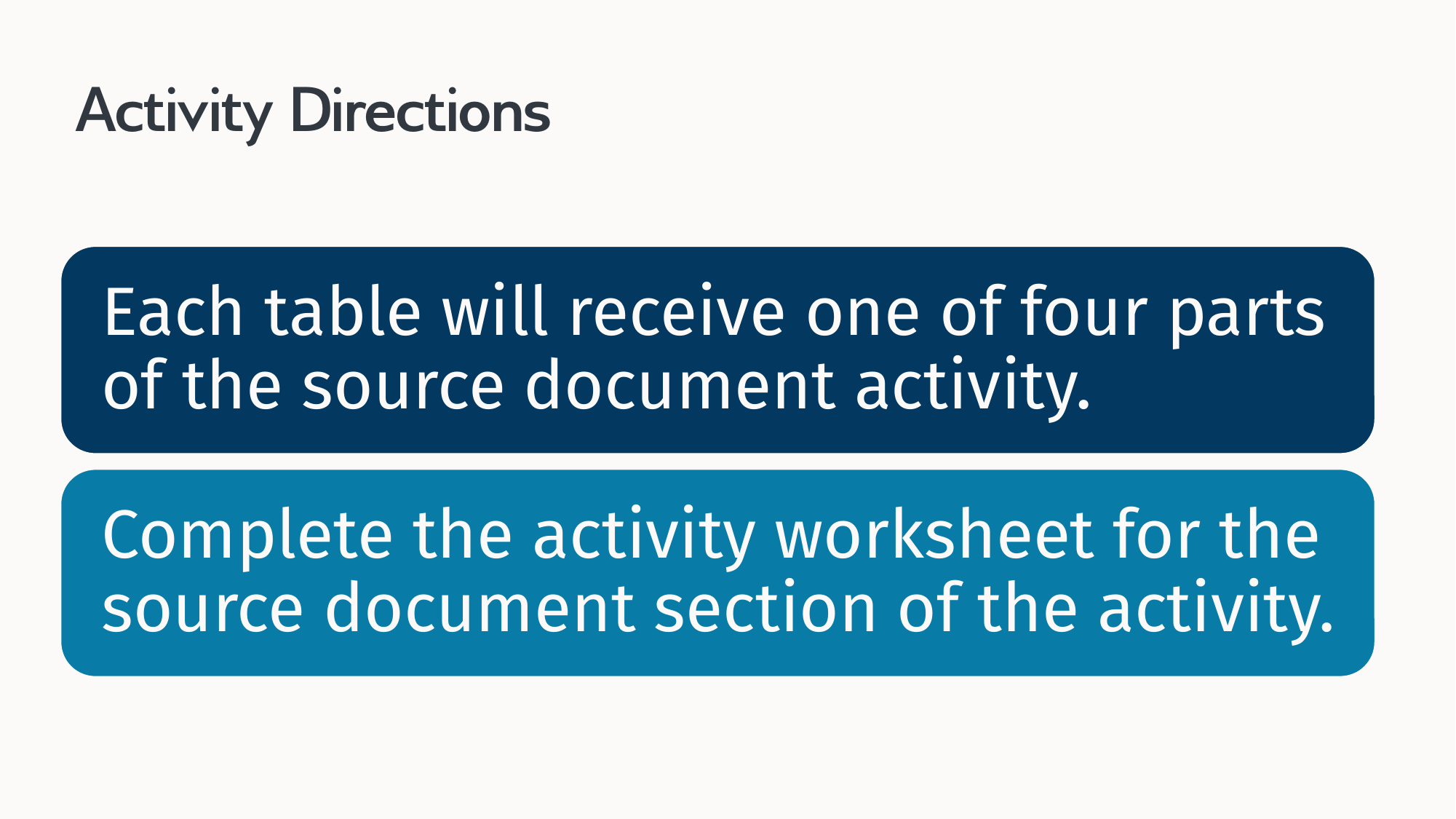

# Activity Directions
Each table will receive one of four parts of the source document activity.
Complete the activity worksheet for the source document section of the activity.